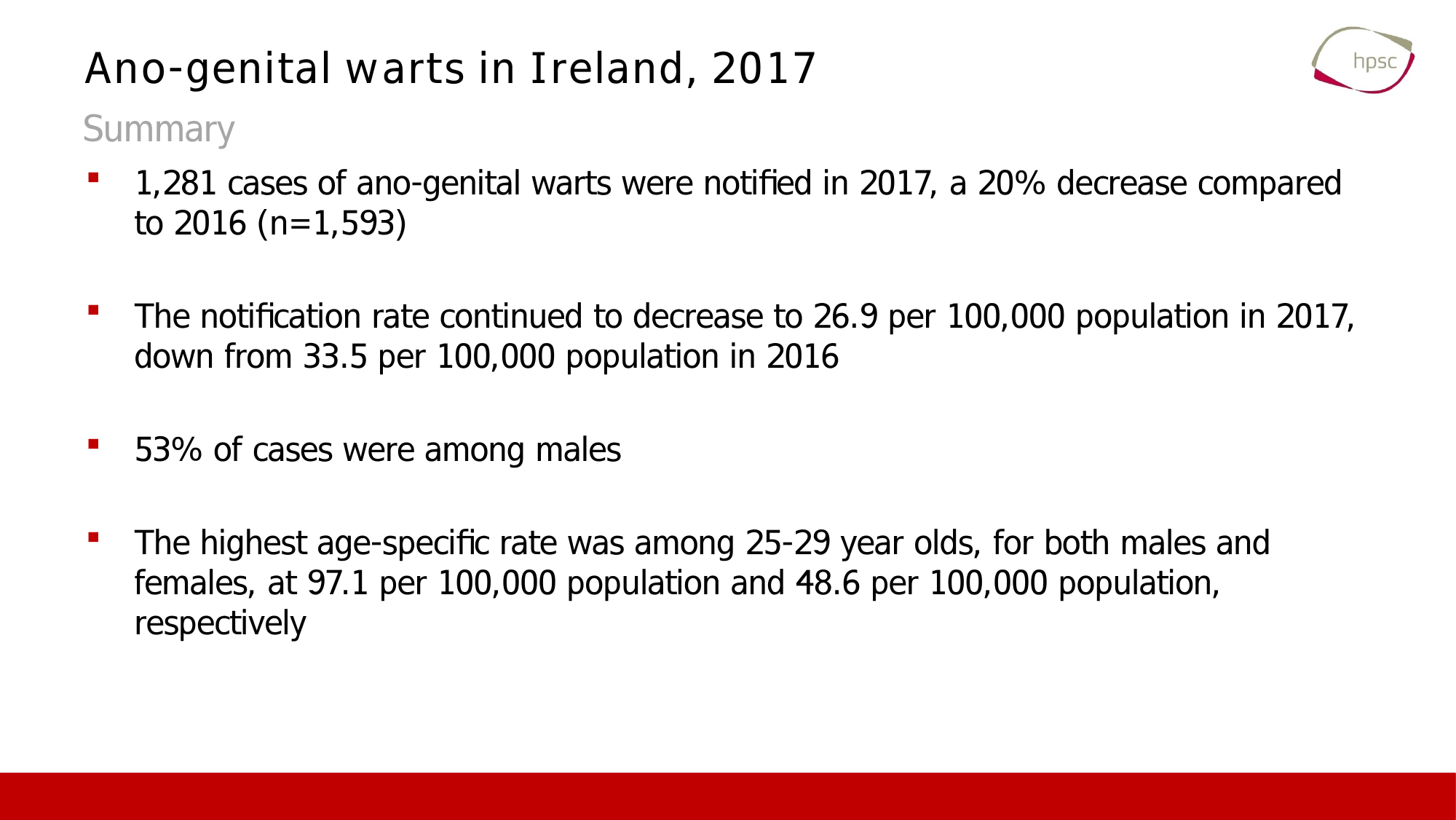

# Ano-genital warts in Ireland, 2017
Summary
1,281 cases of ano-genital warts were notified in 2017, a 20% decrease compared to 2016 (n=1,593)

The notification rate continued to decrease to 26.9 per 100,000 population in 2017, down from 33.5 per 100,000 population in 2016

53% of cases were among males

The highest age-specific rate was among 25-29 year olds, for both males and females, at 97.1 per 100,000 population and 48.6 per 100,000 population, respectively
7